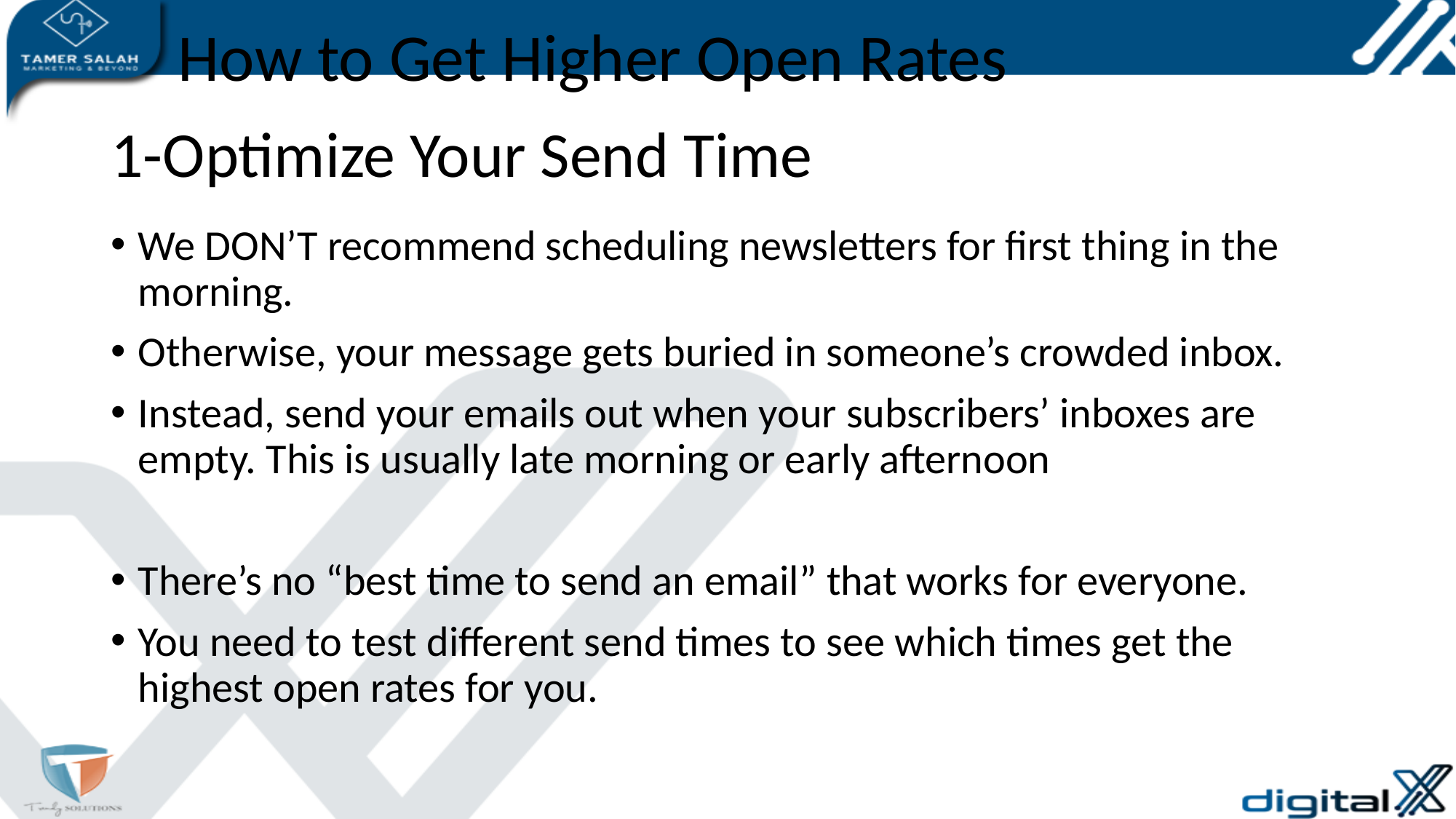

# How to Get Higher Open Rates
1-Optimize Your Send Time
We DON’T recommend scheduling newsletters for first thing in the morning.
Otherwise, your message gets buried in someone’s crowded inbox.
Instead, send your emails out when your subscribers’ inboxes are empty. This is usually late morning or early afternoon

There’s no “best time to send an email” that works for everyone.
You need to test different send times to see which times get the highest open rates for you.